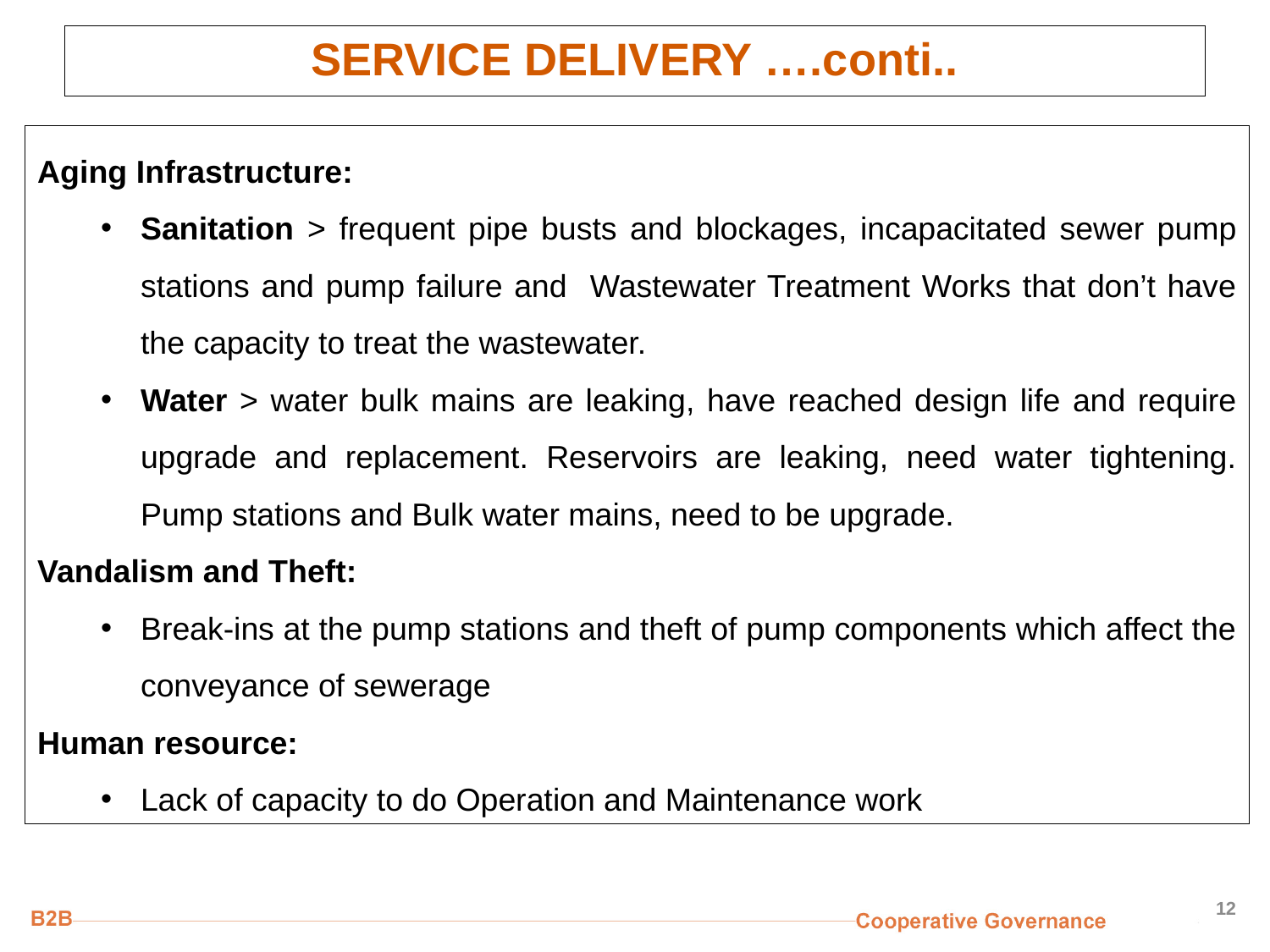

# SERVICE DELIVERY ….conti..
Aging Infrastructure:
Sanitation > frequent pipe busts and blockages, incapacitated sewer pump stations and pump failure and  Wastewater Treatment Works that don’t have the capacity to treat the wastewater.
Water > water bulk mains are leaking, have reached design life and require upgrade and replacement. Reservoirs are leaking, need water tightening. Pump stations and Bulk water mains, need to be upgrade.
Vandalism and Theft:
Break-ins at the pump stations and theft of pump components which affect the conveyance of sewerage
Human resource:
Lack of capacity to do Operation and Maintenance work

12